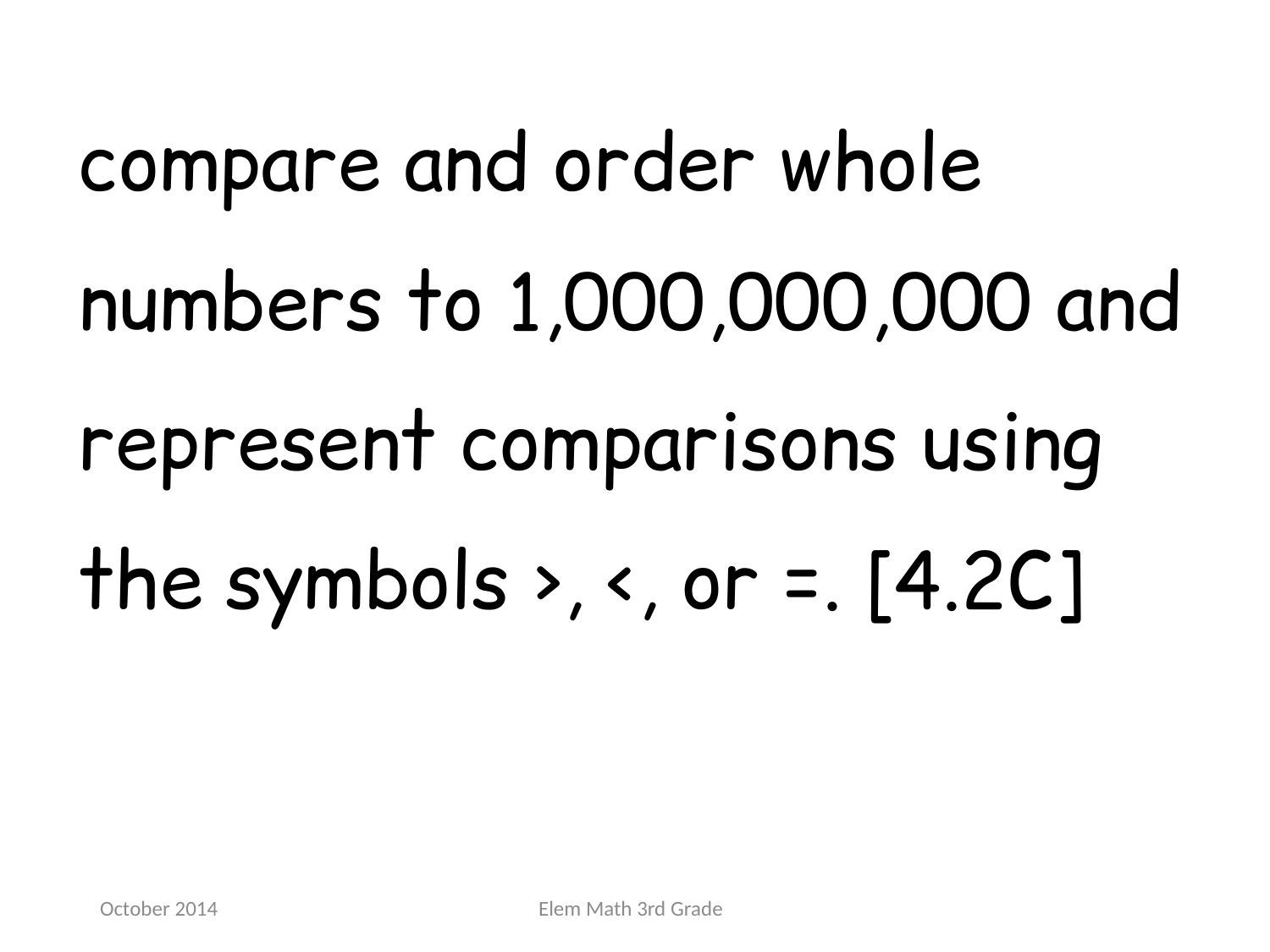

compare and order whole numbers to 1,000,000,000 and represent comparisons using the symbols >, <, or =. [4.2C]
October 2014
Elem Math 3rd Grade